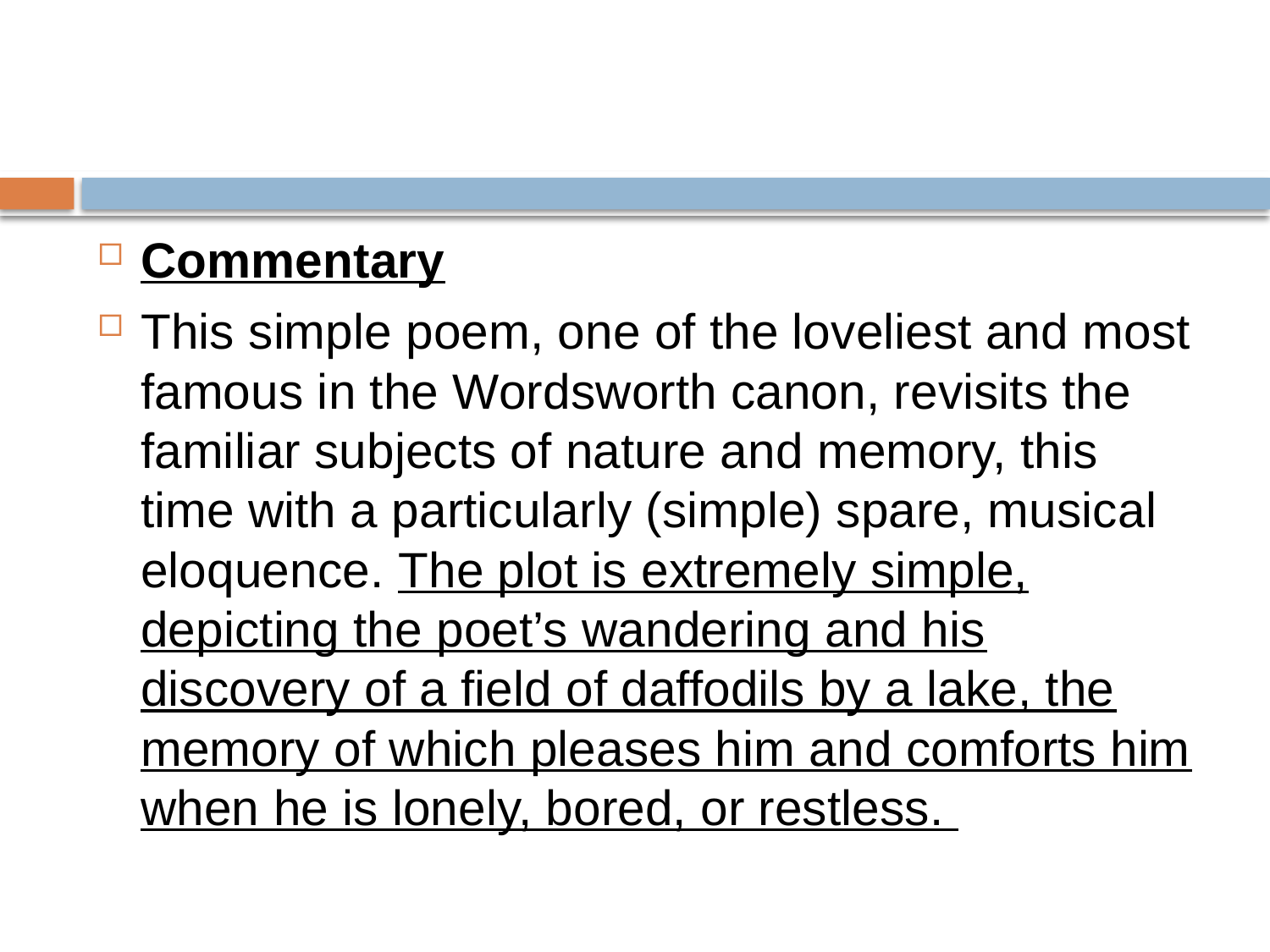

Commentary
This simple poem, one of the loveliest and most famous in the Wordsworth canon, revisits the familiar subjects of nature and memory, this time with a particularly (simple) spare, musical eloquence. The plot is extremely simple, depicting the poet’s wandering and his discovery of a field of daffodils by a lake, the memory of which pleases him and comforts him when he is lonely, bored, or restless.